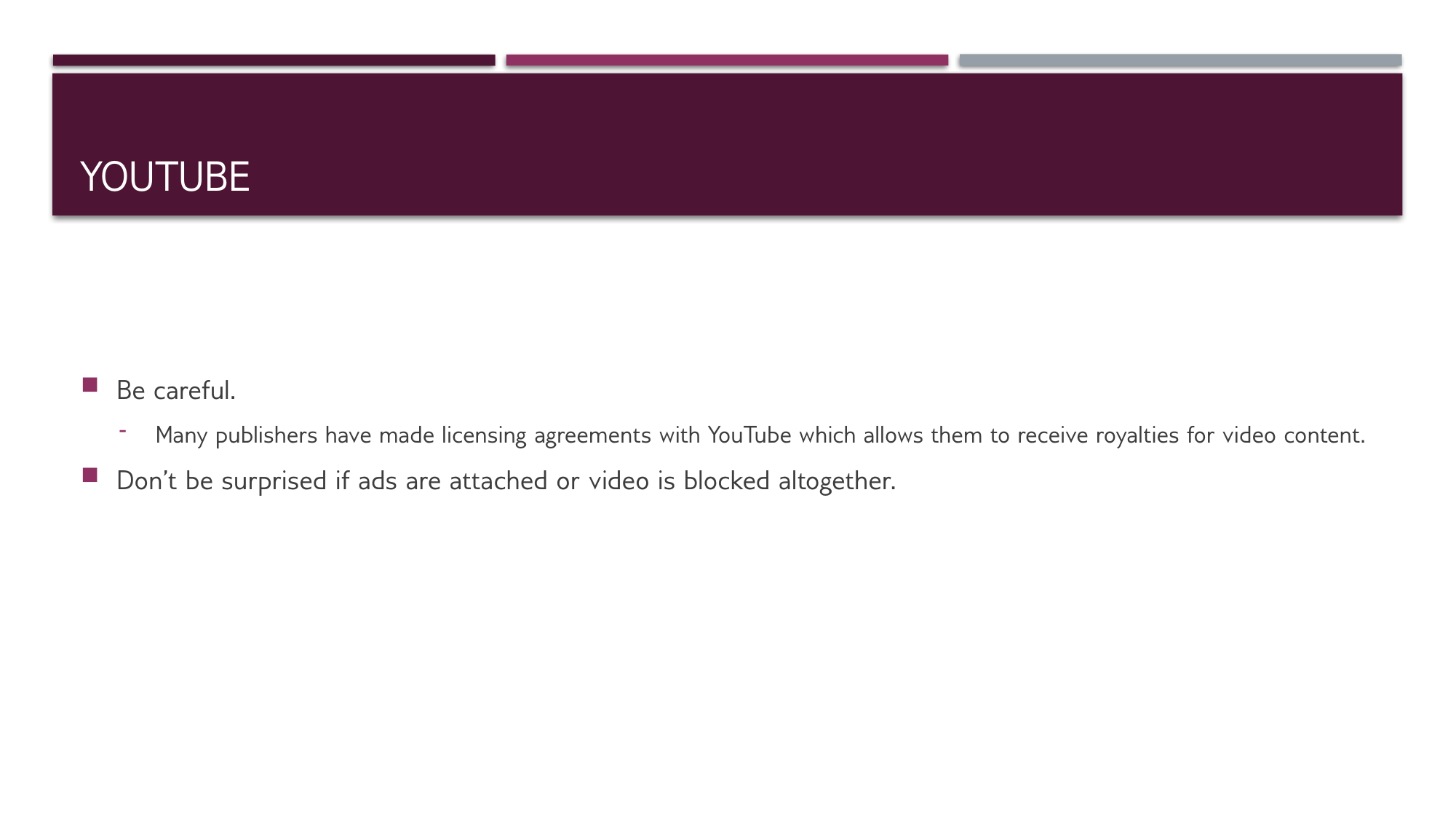

# YouTube
Be careful.
Many publishers have made licensing agreements with YouTube which allows them to receive royalties for video content.
Don’t be surprised if ads are attached or video is blocked altogether.